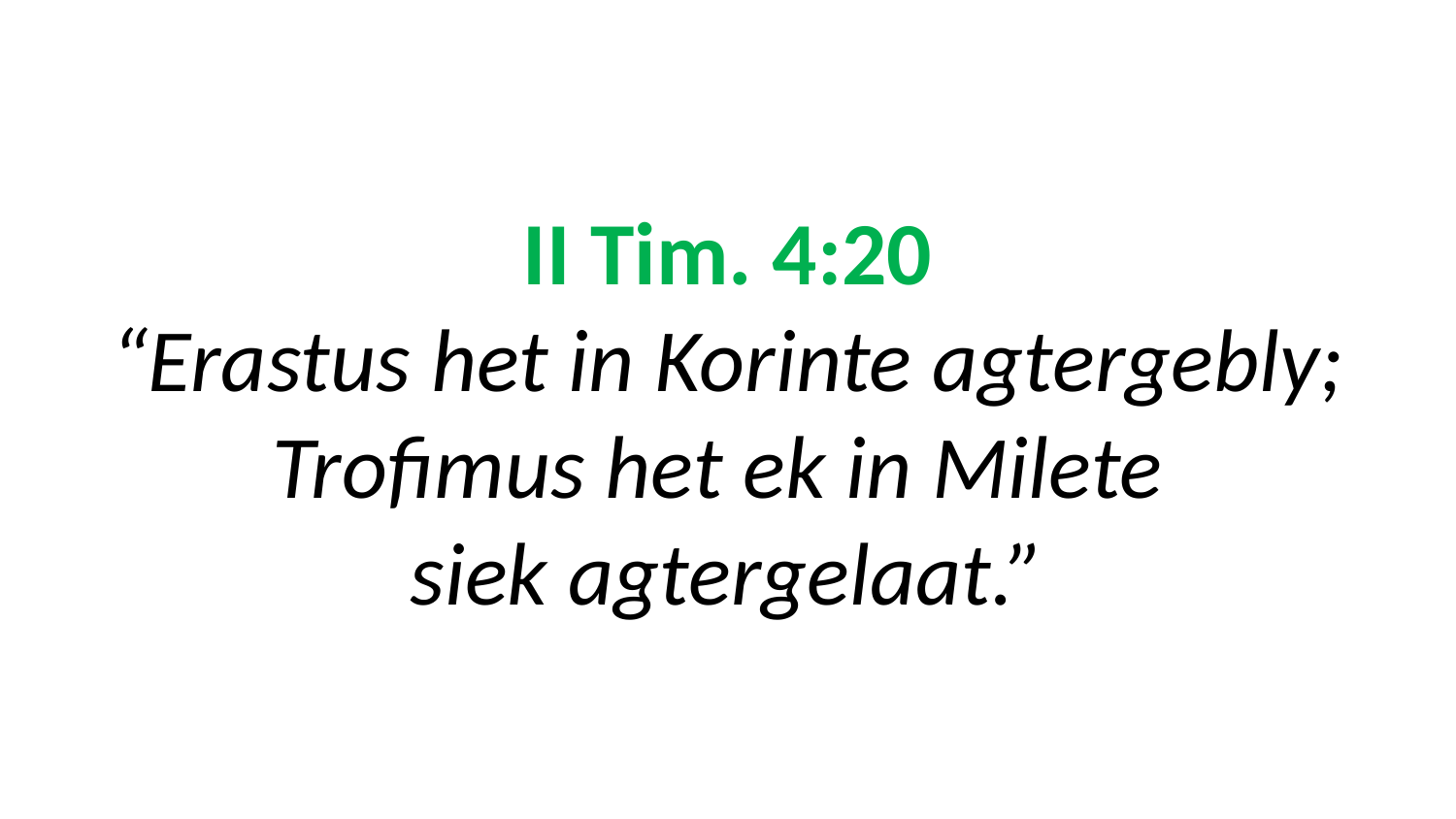

# II Tim. 4:20 “Erastus het in Korinte agtergebly; Trofimus het ek in Milete siek agtergelaat.”